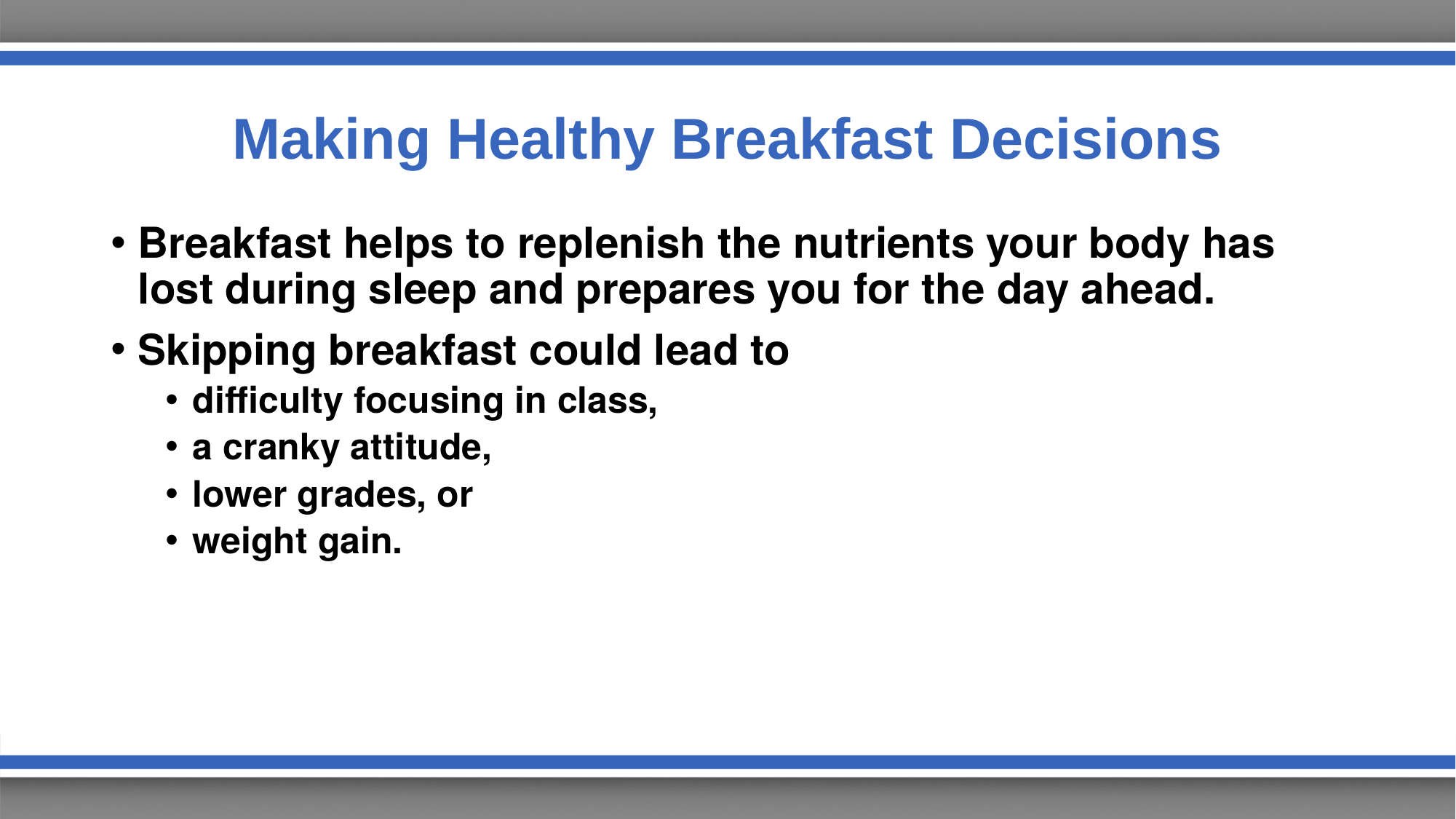

# Making Healthy Breakfast Decisions
Breakfast helps to replenish the nutrients your body has lost during sleep and prepares you for the day ahead.
Skipping breakfast could lead to
difficulty focusing in class,
a cranky attitude,
lower grades, or
weight gain.